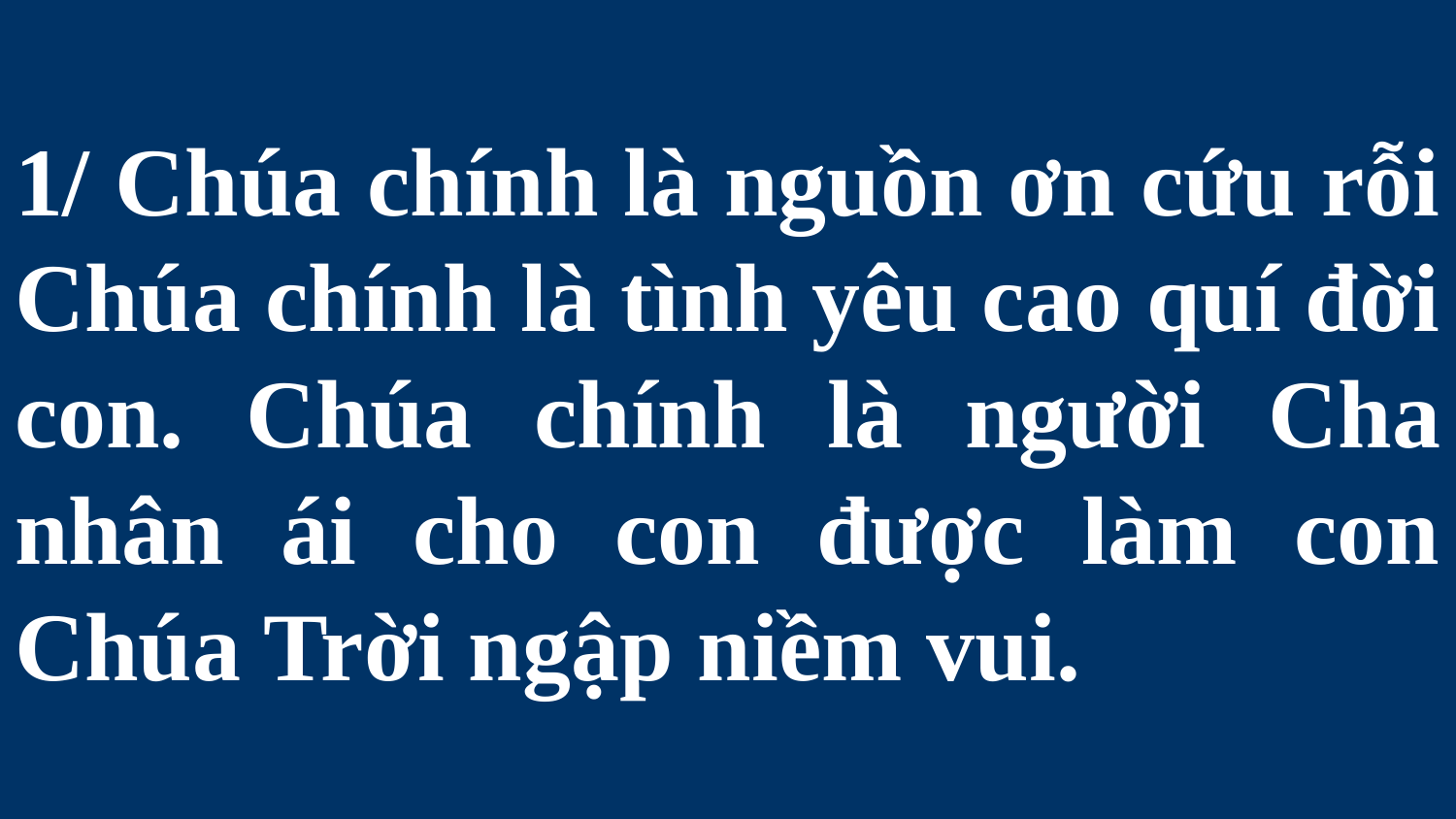

# 1/ Chúa chính là nguồn ơn cứu rỗi Chúa chính là tình yêu cao quí đời con. Chúa chính là người Cha nhân ái cho con được làm con Chúa Trời ngập niềm vui.